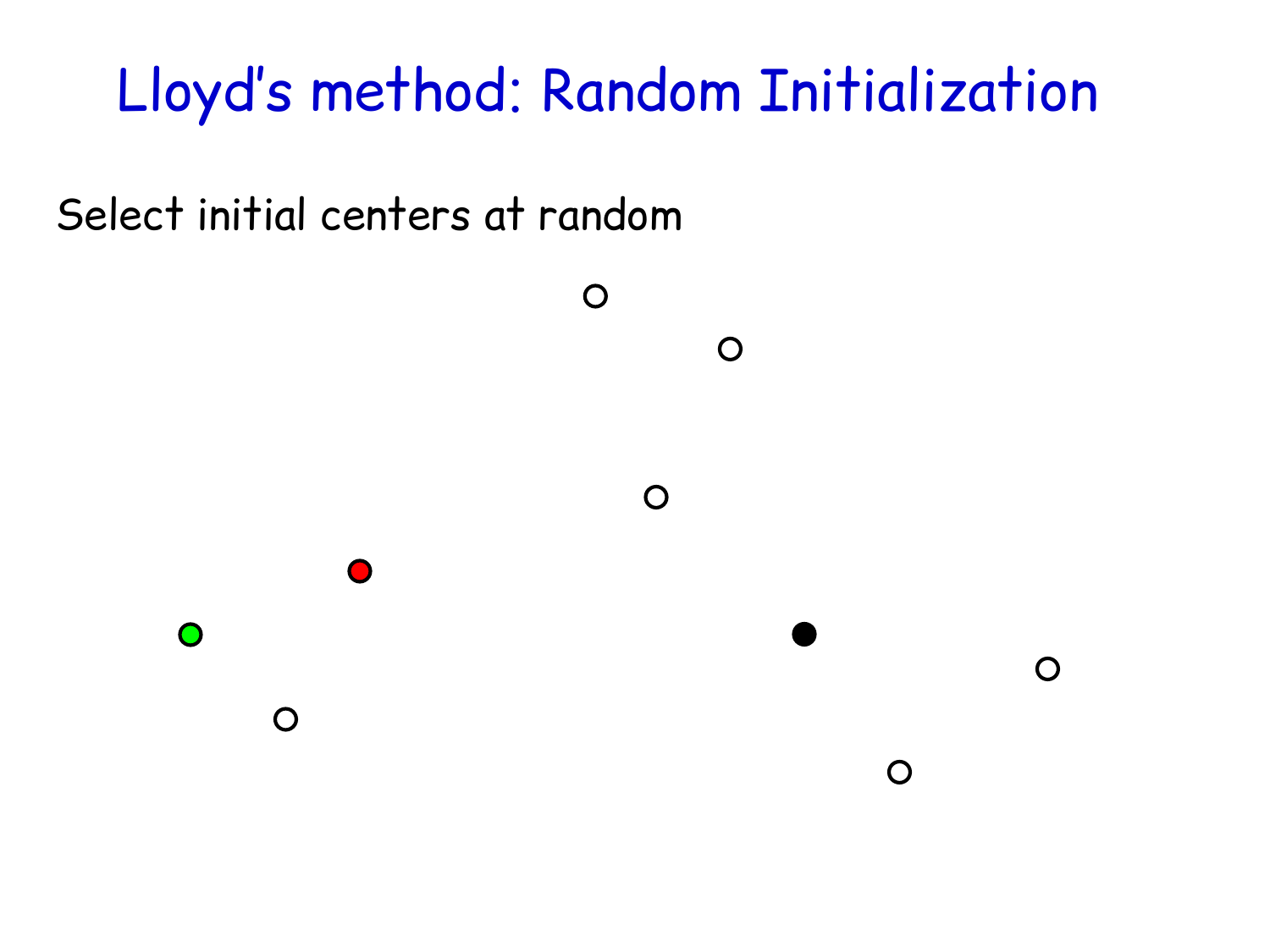

Lloyd’s method: Random Initialization
Select initial centers at random